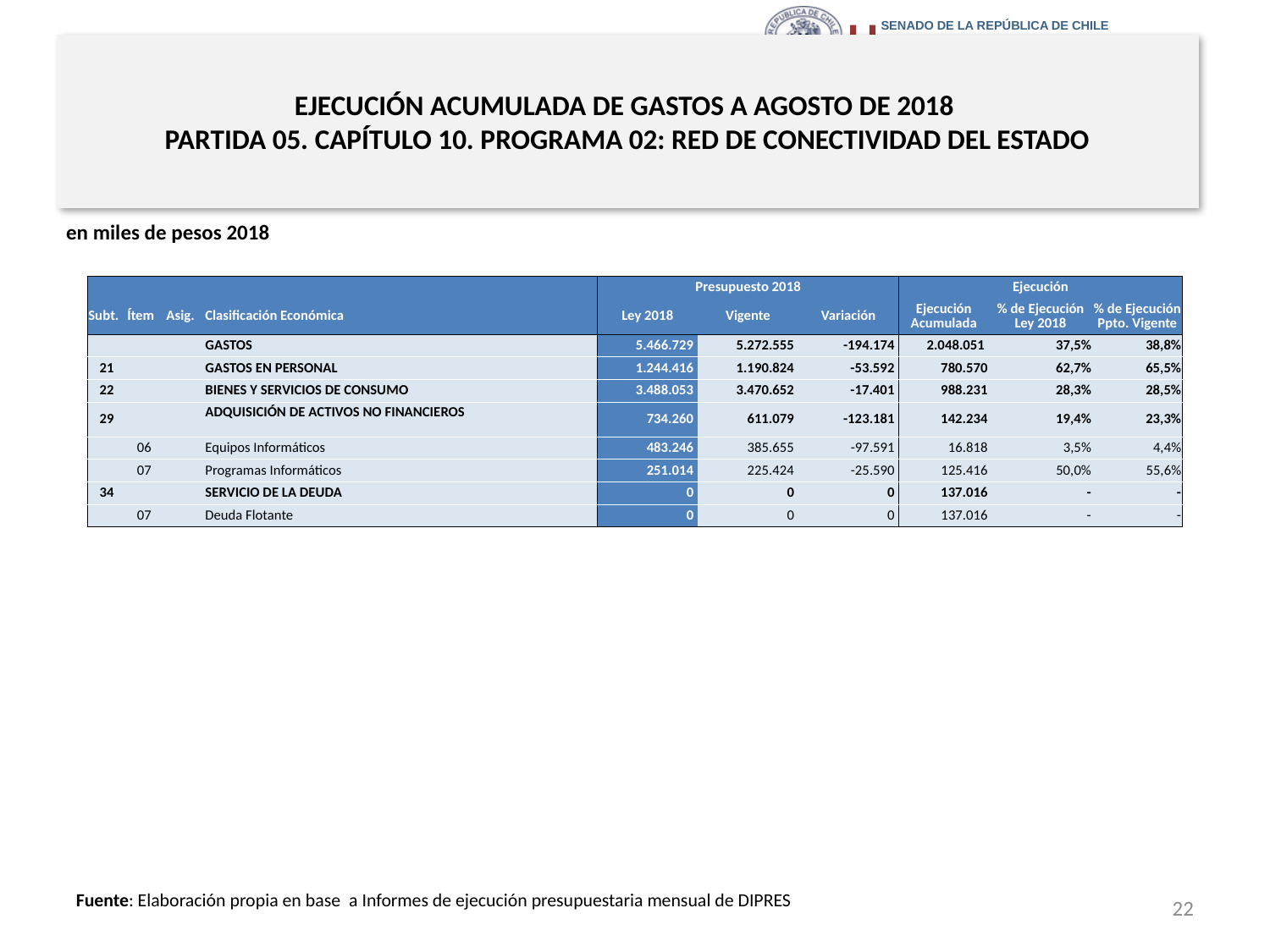

# EJECUCIÓN ACUMULADA DE GASTOS A AGOSTO DE 2018 PARTIDA 05. CAPÍTULO 10. PROGRAMA 02: RED DE CONECTIVIDAD DEL ESTADO
en miles de pesos 2018
|  |  |  |  | Presupuesto 2018 |  |  | Ejecución |  |  |
| --- | --- | --- | --- | --- | --- | --- | --- | --- | --- |
| Subt. | Ítem | Asig. | Clasificación Económica | Ley 2018 | Vigente | Variación | Ejecución Acumulada | % de Ejecución Ley 2018 | % de Ejecución Ppto. Vigente |
|  |  |  | GASTOS | 5.466.729 | 5.272.555 | -194.174 | 2.048.051 | 37,5% | 38,8% |
| 21 |  |  | GASTOS EN PERSONAL | 1.244.416 | 1.190.824 | -53.592 | 780.570 | 62,7% | 65,5% |
| 22 |  |  | BIENES Y SERVICIOS DE CONSUMO | 3.488.053 | 3.470.652 | -17.401 | 988.231 | 28,3% | 28,5% |
| 29 |  |  | ADQUISICIÓN DE ACTIVOS NO FINANCIEROS | 734.260 | 611.079 | -123.181 | 142.234 | 19,4% | 23,3% |
|  | 06 |  | Equipos Informáticos | 483.246 | 385.655 | -97.591 | 16.818 | 3,5% | 4,4% |
|  | 07 |  | Programas Informáticos | 251.014 | 225.424 | -25.590 | 125.416 | 50,0% | 55,6% |
| 34 |  |  | SERVICIO DE LA DEUDA | 0 | 0 | 0 | 137.016 | - | - |
|  | 07 |  | Deuda Flotante | 0 | 0 | 0 | 137.016 | - | - |
22